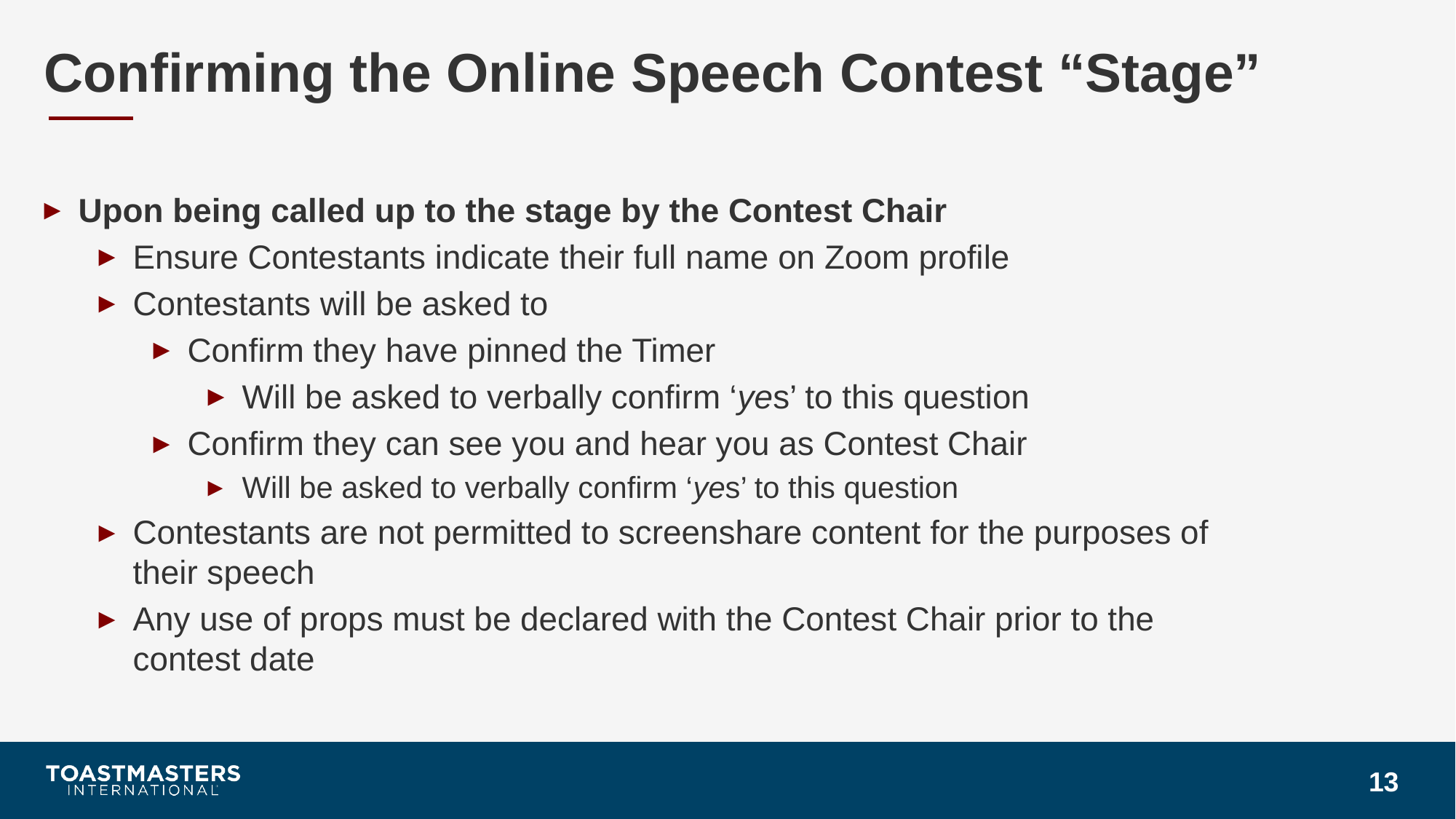

# Confirming the Online Speech Contest “Stage”
Upon being called up to the stage by the Contest Chair
Ensure Contestants indicate their full name on Zoom profile
Contestants will be asked to
Confirm they have pinned the Timer
Will be asked to verbally confirm ‘yes’ to this question
Confirm they can see you and hear you as Contest Chair
Will be asked to verbally confirm ‘yes’ to this question
Contestants are not permitted to screenshare content for the purposes of their speech
Any use of props must be declared with the Contest Chair prior to the contest date

13